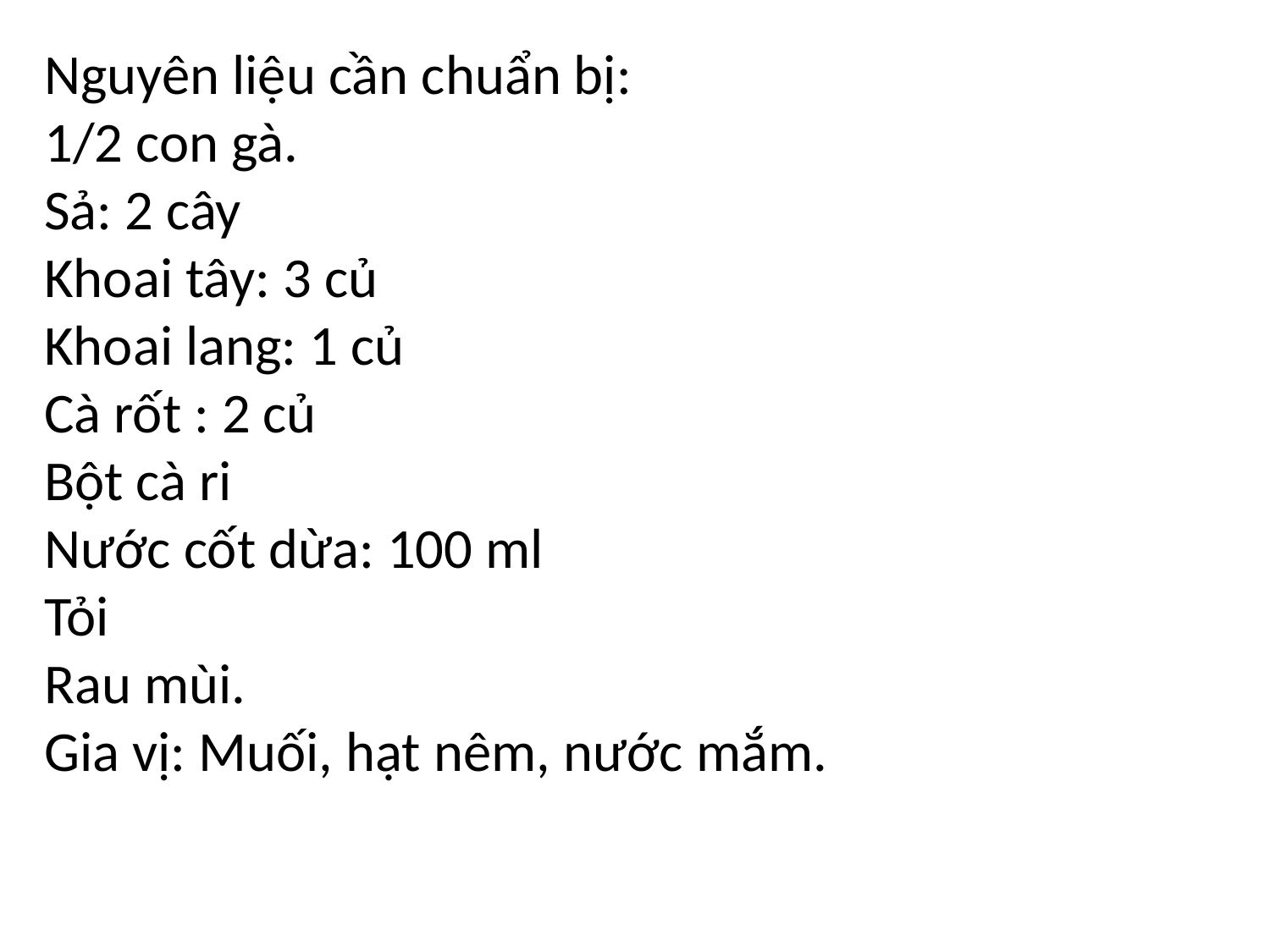

Nguyên liệu cần chuẩn bị:
1/2 con gà.
Sả: 2 cây
Khoai tây: 3 củ
Khoai lang: 1 củ
Cà rốt : 2 củ
Bột cà ri
Nước cốt dừa: 100 ml
Tỏi
Rau mùi.
Gia vị: Muối, hạt nêm, nước mắm.